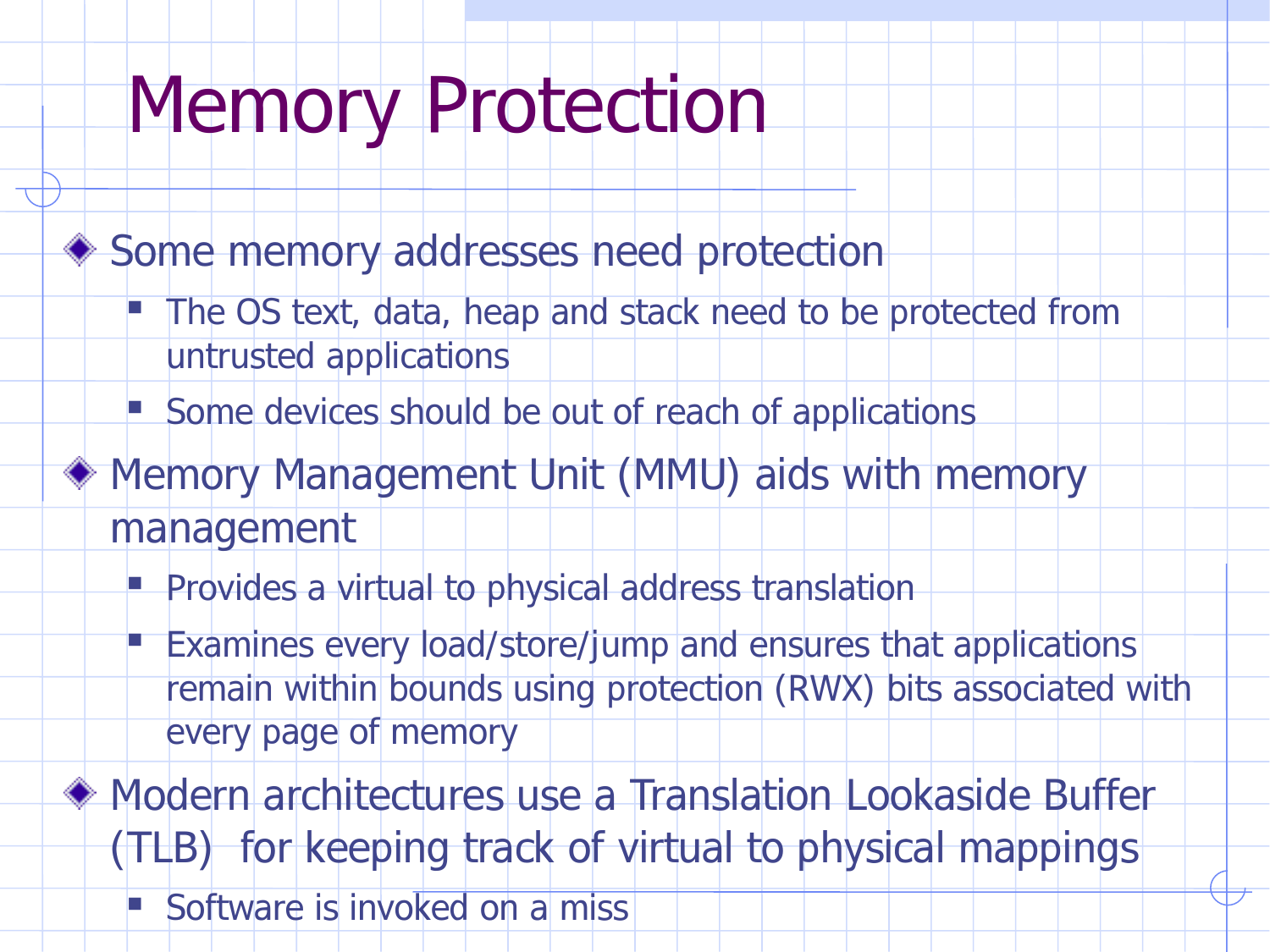

# Memory Protection
Some memory addresses need protection
The OS text, data, heap and stack need to be protected from untrusted applications
Some devices should be out of reach of applications
Memory Management Unit (MMU) aids with memory management
Provides a virtual to physical address translation
Examines every load/store/jump and ensures that applications remain within bounds using protection (RWX) bits associated with every page of memory
Modern architectures use a Translation Lookaside Buffer (TLB)  for keeping track of virtual to physical mappings
Software is invoked on a miss